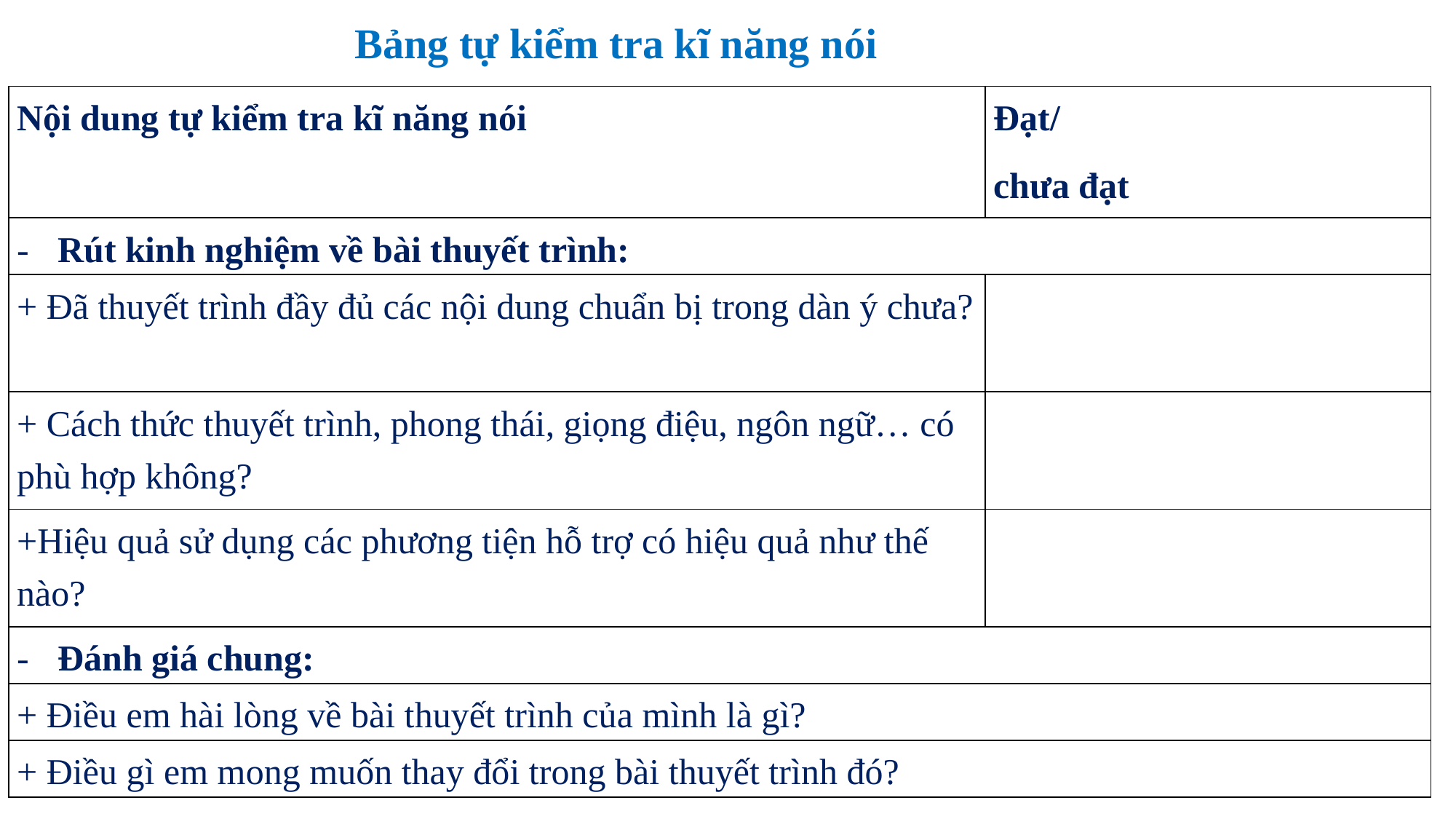

Bảng tự kiểm tra kĩ năng nói
| Nội dung tự kiểm tra kĩ năng nói | Đạt/ chưa đạt |
| --- | --- |
| Rút kinh nghiệm về bài thuyết trình: |  |
| + Đã thuyết trình đầy đủ các nội dung chuẩn bị trong dàn ý chưa? |  |
| + Cách thức thuyết trình, phong thái, giọng điệu, ngôn ngữ… có phù hợp không? |  |
| +Hiệu quả sử dụng các phương tiện hỗ trợ có hiệu quả như thế nào? |  |
| Đánh giá chung: |  |
| + Điều em hài lòng về bài thuyết trình của mình là gì? |  |
| + Điều gì em mong muốn thay đổi trong bài thuyết trình đó? |  |